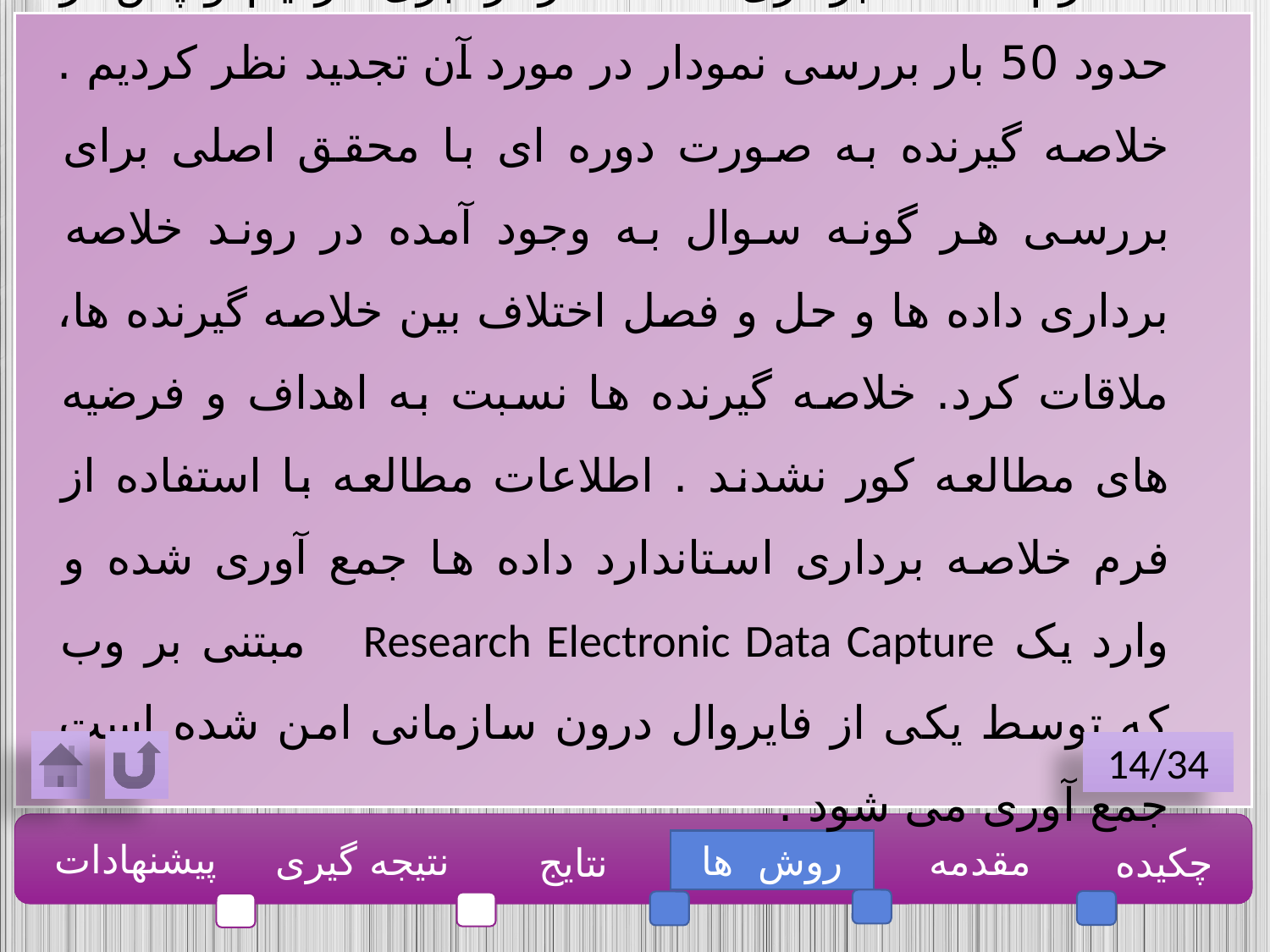

ما فرم خلاصه برداری داده ها را رهبری کردیم و پس از حدود 50 بار بررسی نمودار در مورد آن تجدید نظر کردیم . خلاصه گیرنده به صورت دوره ای با محقق اصلی برای بررسی هر گونه سوال به وجود آمده در روند خلاصه برداری داده ها و حل و فصل اختلاف بین خلاصه گیرنده ها، ملاقات کرد. خلاصه گیرنده ها نسبت به اهداف و فرضیه های مطالعه کور نشدند . اطلاعات مطالعه با استفاده از فرم خلاصه برداری استاندارد داده ها جمع آوری شده و وارد یک Research Electronic Data Capture   مبتنی بر وب که توسط یکی از فایروال درون سازمانی امن شده است جمع آوری می شود .

14/34

پیشنهادات
نتیجه گیری
روش  ها
مقدمه
چکیده
نتایج